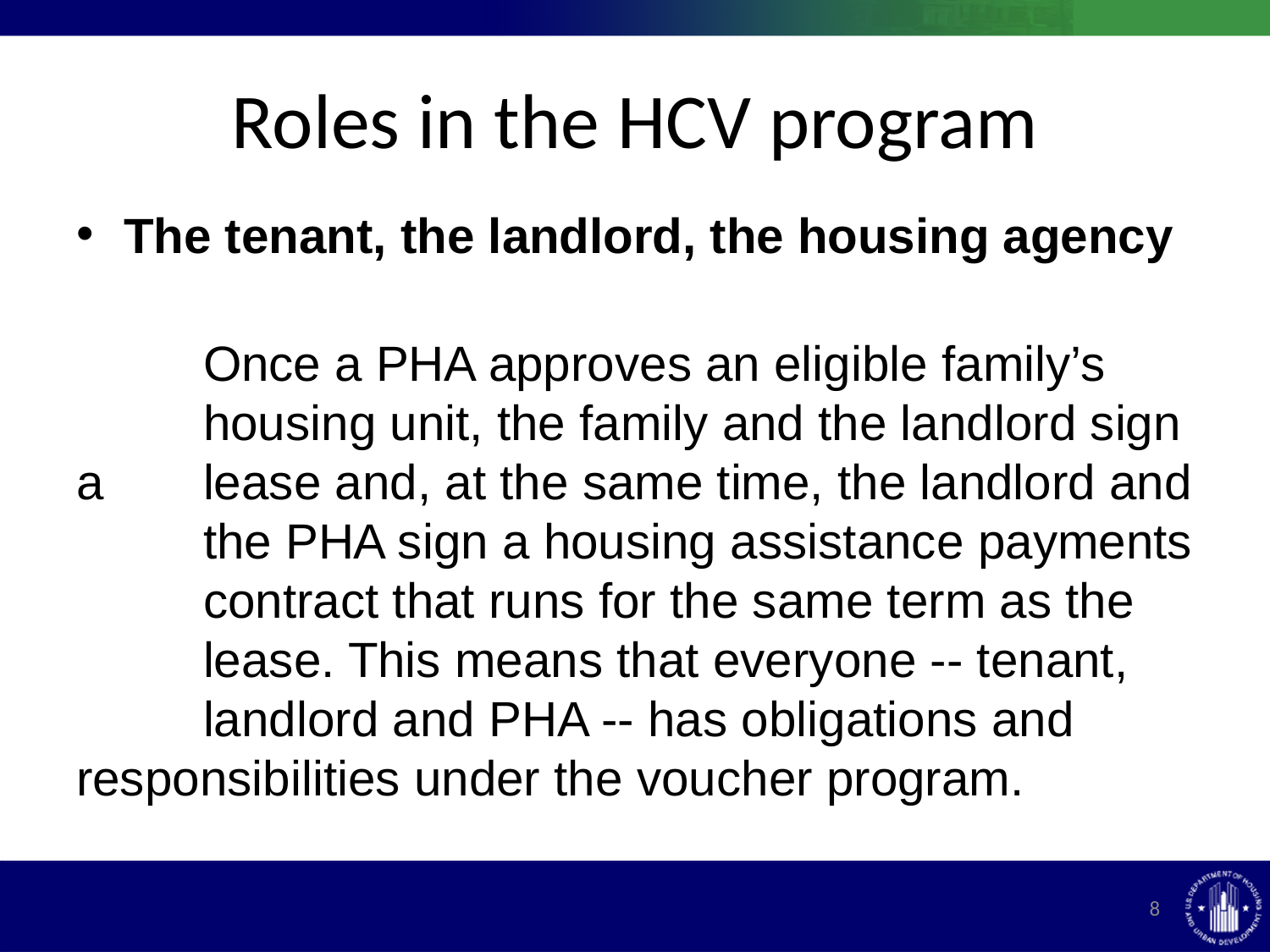

# Roles in the HCV program
The tenant, the landlord, the housing agency
	Once a PHA approves an eligible family’s 	housing unit, the family and the landlord sign a 	lease and, at the same time, the landlord and 	the PHA sign a housing assistance payments 	contract that runs for the same term as the 	lease. This means that everyone -- tenant, 	landlord and PHA -- has obligations and 	responsibilities under the voucher program.
8